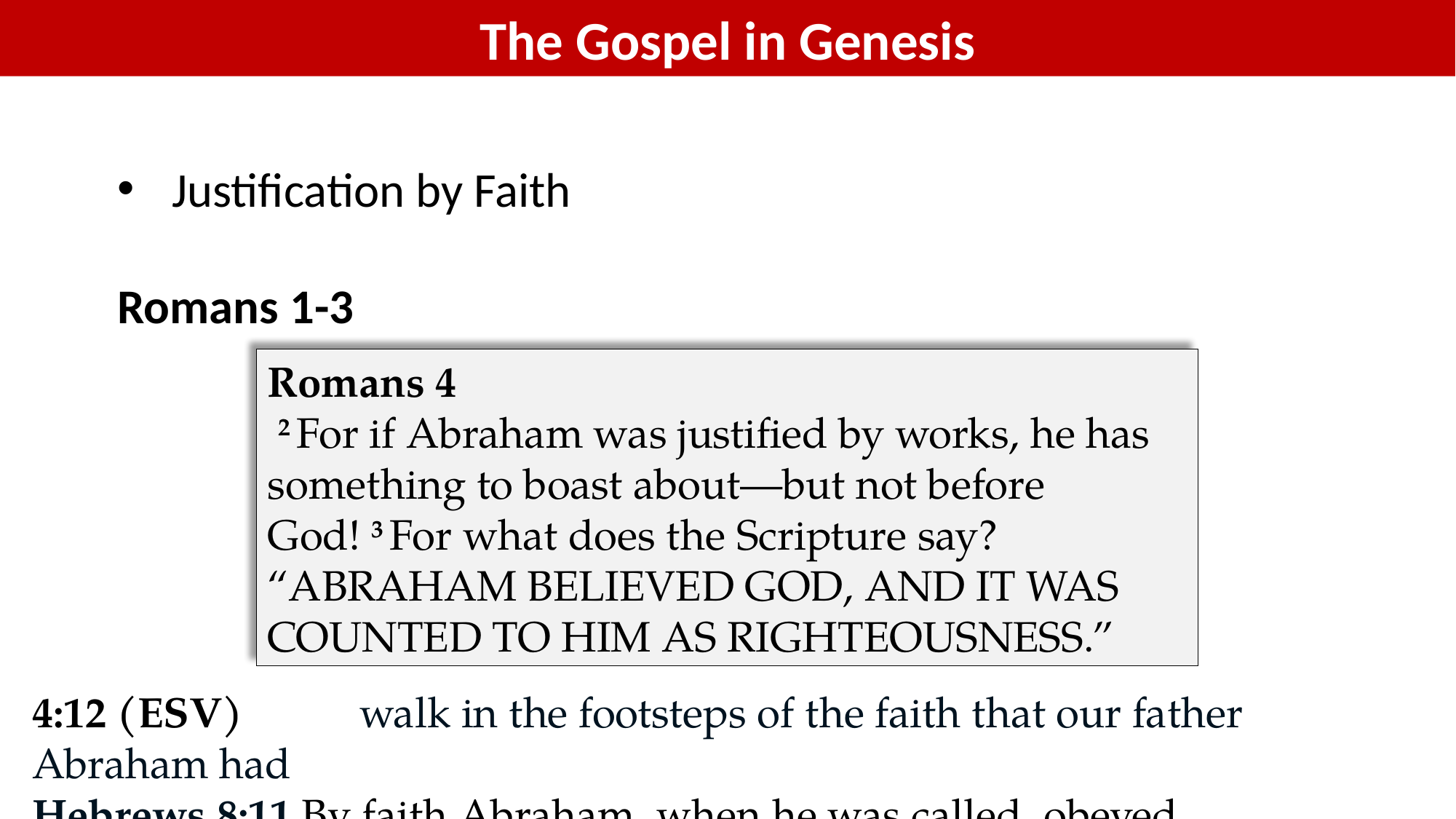

The Gospel in Genesis
Justification by Faith

Romans 1-3
Romans 4
 2 For if Abraham was justified by works, he has something to boast about—but not before God! 3 For what does the Scripture say? “Abraham believed God, and it was counted to him as righteousness.”
4:12 (ESV) 	walk in the footsteps of the faith that our father Abraham had
Hebrews 8:11 By faith Abraham, when he was called, obeyed…